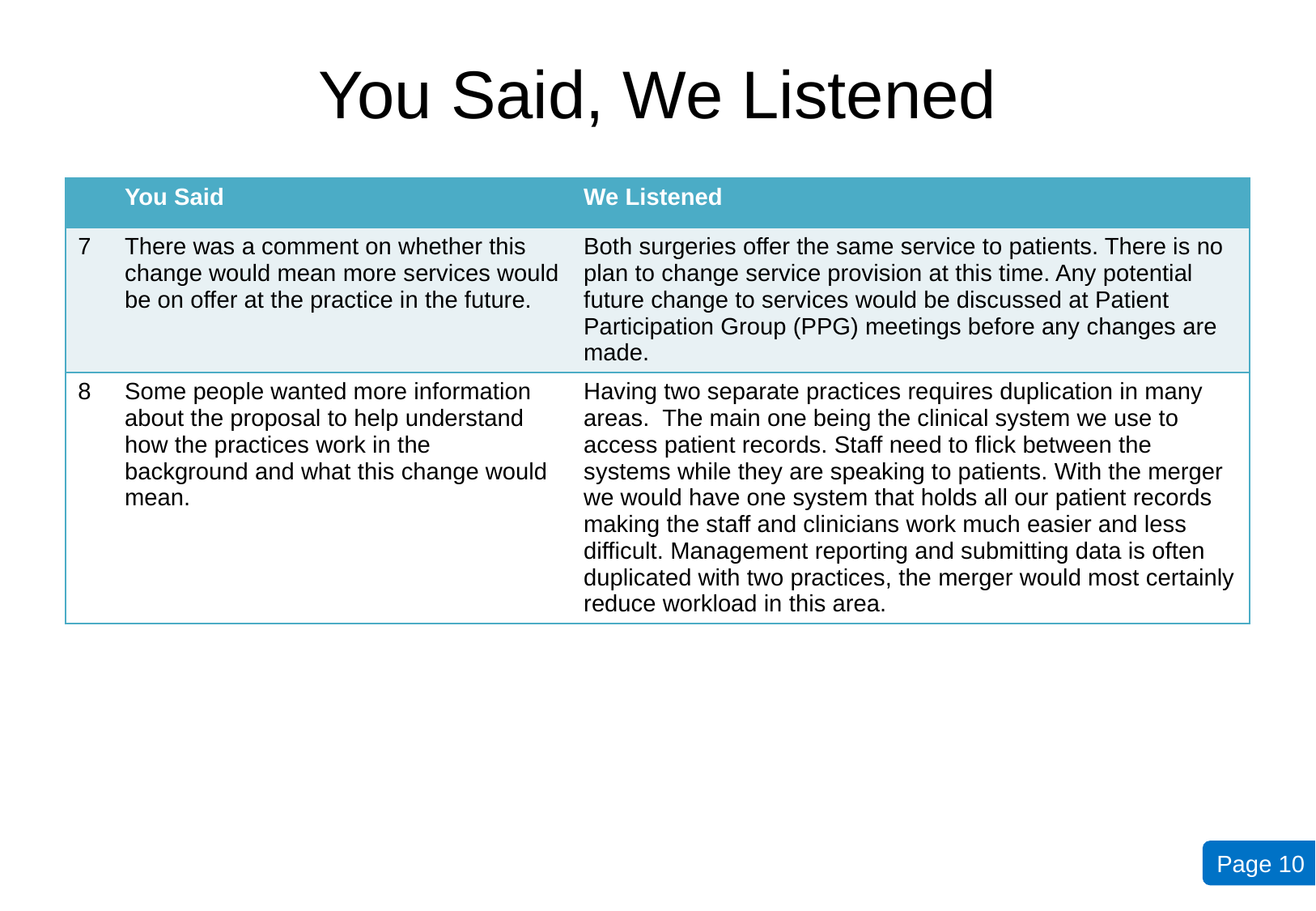

# You Said, We Listened
|  | You Said | We Listened |
| --- | --- | --- |
| 7 | There was a comment on whether this change would mean more services would be on offer at the practice in the future. | Both surgeries offer the same service to patients. There is no plan to change service provision at this time. Any potential future change to services would be discussed at Patient Participation Group (PPG) meetings before any changes are made. |
| 8 | Some people wanted more information about the proposal to help understand how the practices work in the background and what this change would mean. | Having two separate practices requires duplication in many areas. The main one being the clinical system we use to access patient records. Staff need to flick between the systems while they are speaking to patients. With the merger we would have one system that holds all our patient records making the staff and clinicians work much easier and less difficult. Management reporting and submitting data is often duplicated with two practices, the merger would most certainly reduce workload in this area. |
Page 10